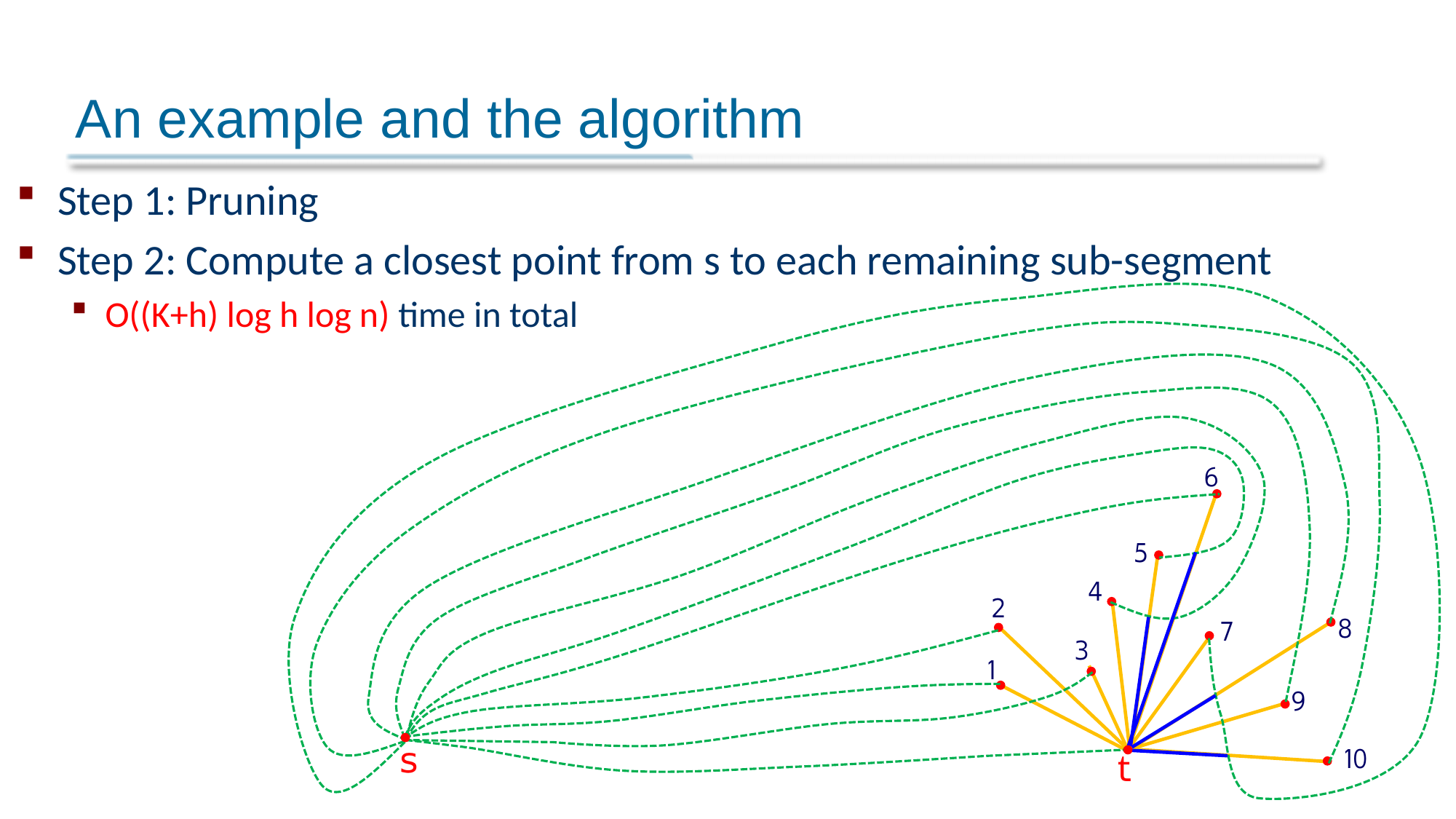

# An example and the algorithm
Step 1: Pruning
Step 2: Compute a closest point from s to each remaining sub-segment
O((K+h) log h log n) time in total

6

5

4
2

8
7

3

1

9

s

t
10